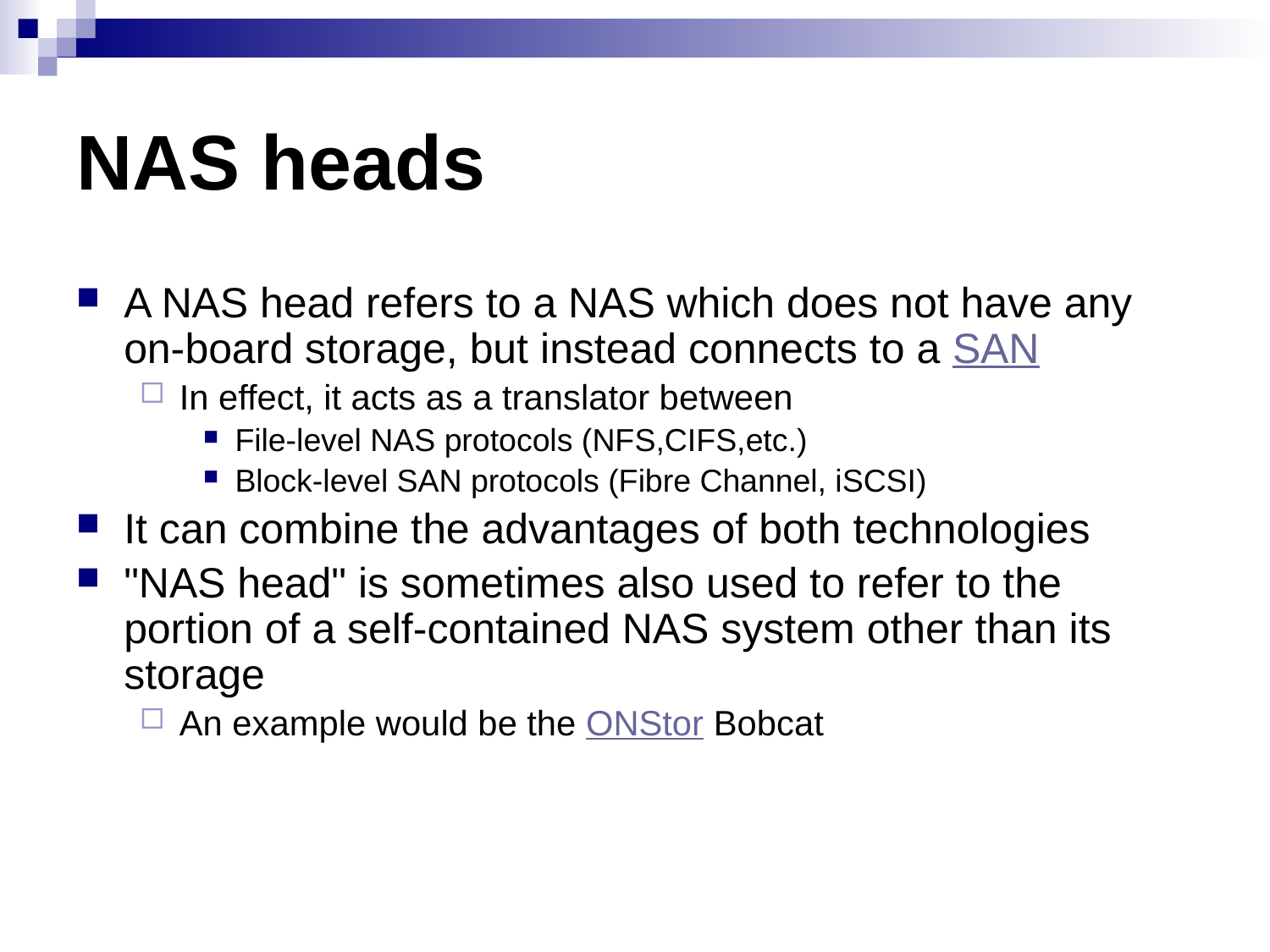

# NAS heads
A NAS head refers to a NAS which does not have any on-board storage, but instead connects to a SAN
In effect, it acts as a translator between
File-level NAS protocols (NFS,CIFS,etc.)
Block-level SAN protocols (Fibre Channel, iSCSI)
It can combine the advantages of both technologies
"NAS head" is sometimes also used to refer to the portion of a self-contained NAS system other than its storage
An example would be the ONStor Bobcat